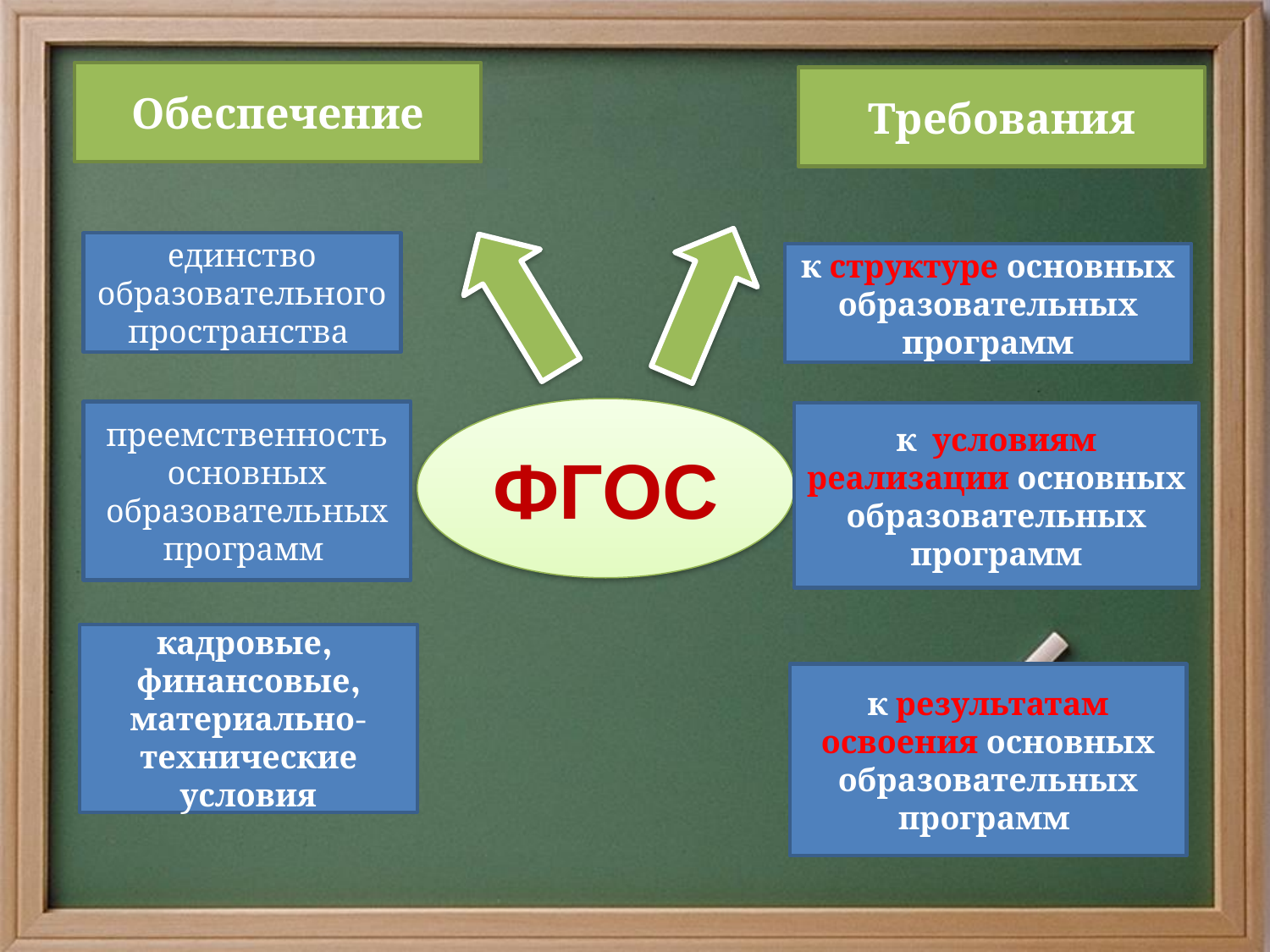

Обеспечение
Требования

единство образовательного пространства
к структуре основных образовательных программ
ФГОС
преемственность основных образовательных программ
к  условиям реализации основных образовательных программ

кадровые,
финансовые, материально-технические
условия

к результатам освоения основных образовательных
программ